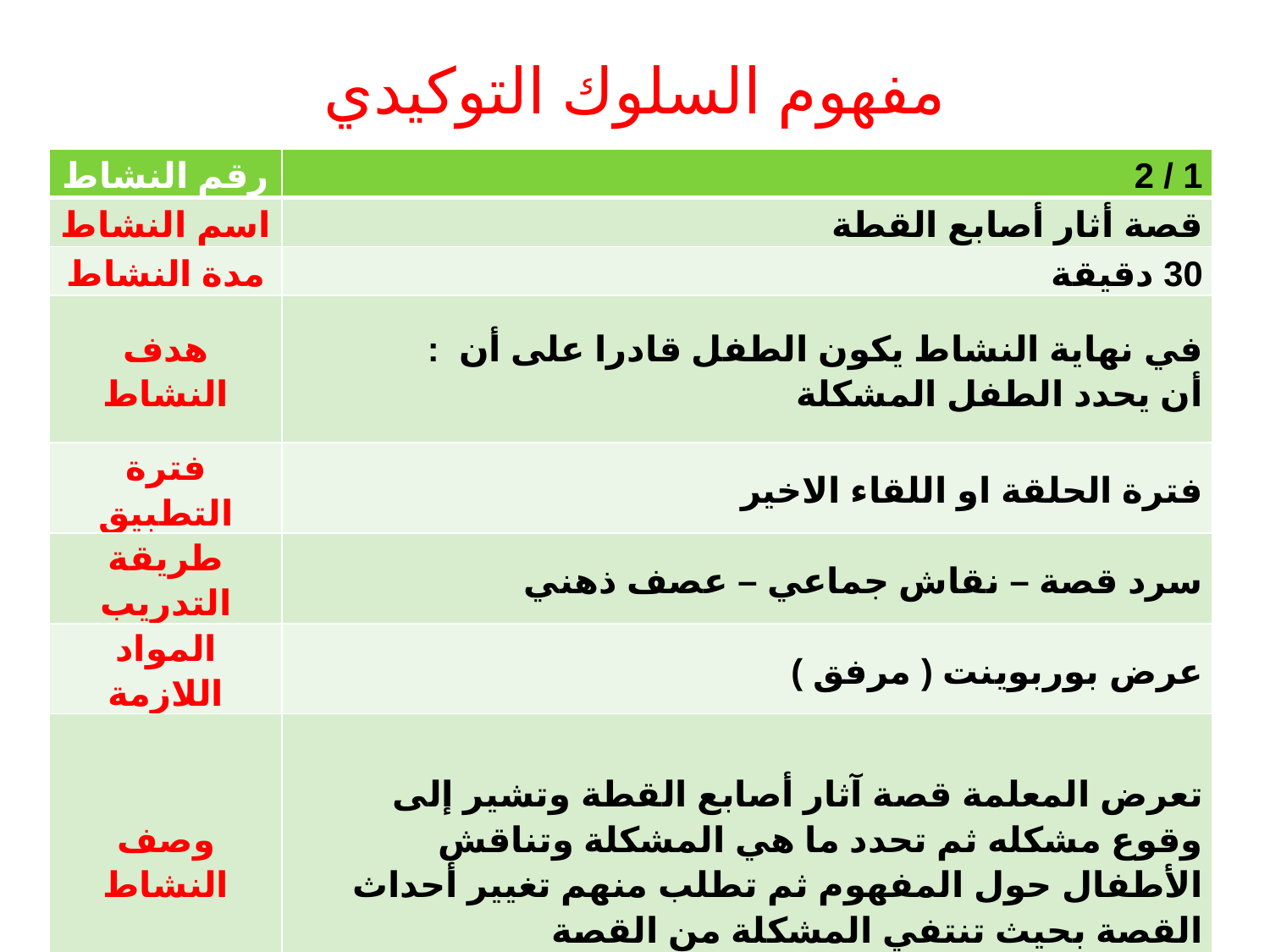

# مفهوم السلوك التوكيدي
| رقم النشاط | 1 / 2 |
| --- | --- |
| اسم النشاط | قصة أثار أصابع القطة |
| مدة النشاط | 30 دقيقة |
| هدف النشاط | في نهاية النشاط يكون الطفل قادرا على أن : أن يحدد الطفل المشكلة |
| فترة التطبيق | فترة الحلقة او اللقاء الاخير |
| طريقة التدريب | سرد قصة – نقاش جماعي – عصف ذهني |
| المواد اللازمة | عرض بوربوينت ( مرفق ) |
| وصف النشاط | تعرض المعلمة قصة آثار أصابع القطة وتشير إلى وقوع مشكله ثم تحدد ما هي المشكلة وتناقش الأطفال حول المفهوم ثم تطلب منهم تغيير أحداث القصة بحيث تنتفي المشكلة من القصة |